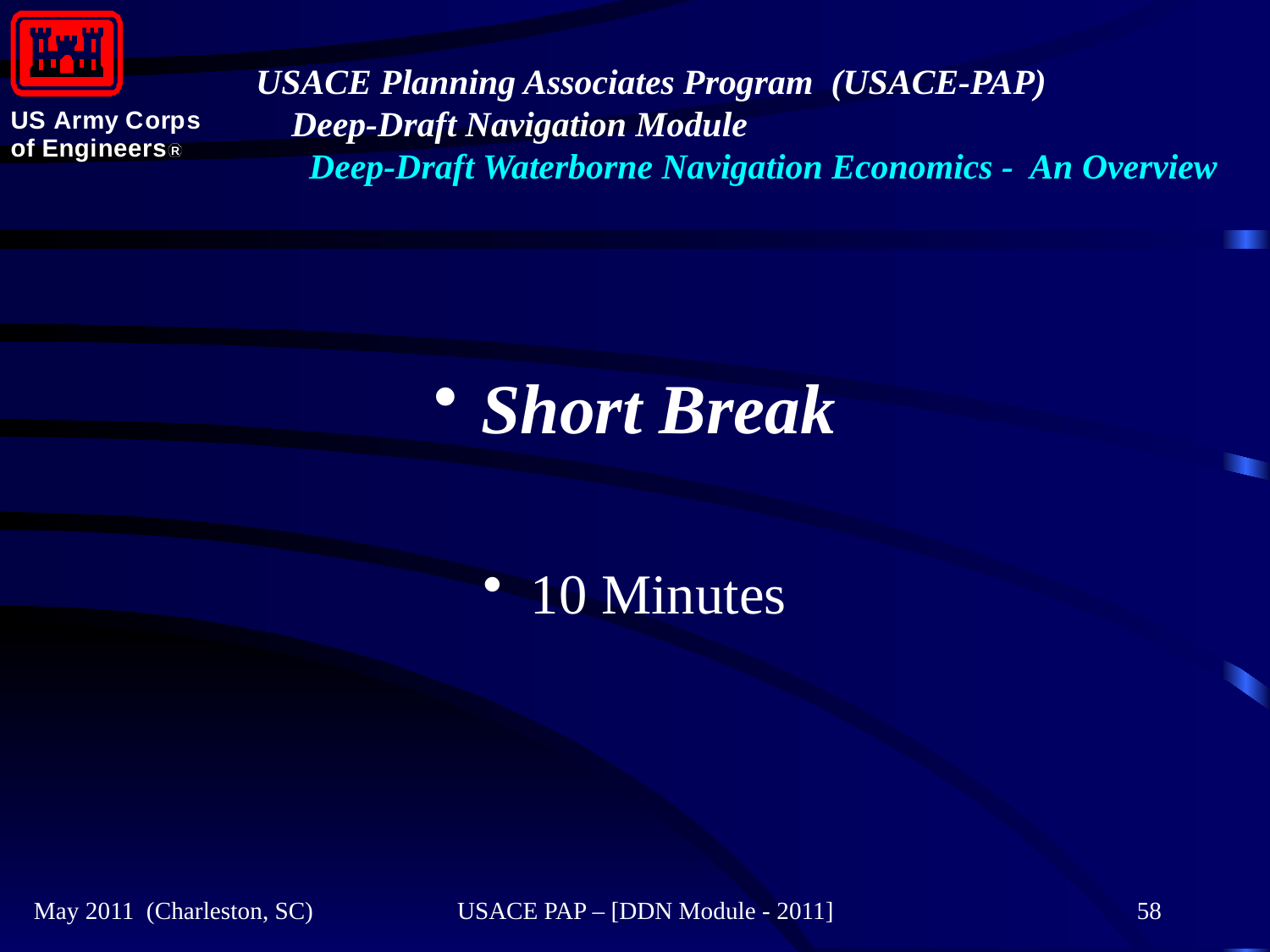

#

Short Break

10 Minutes
May 2011  (Charleston, SC)
USACE PAP – [DDN Module - 2011]
58